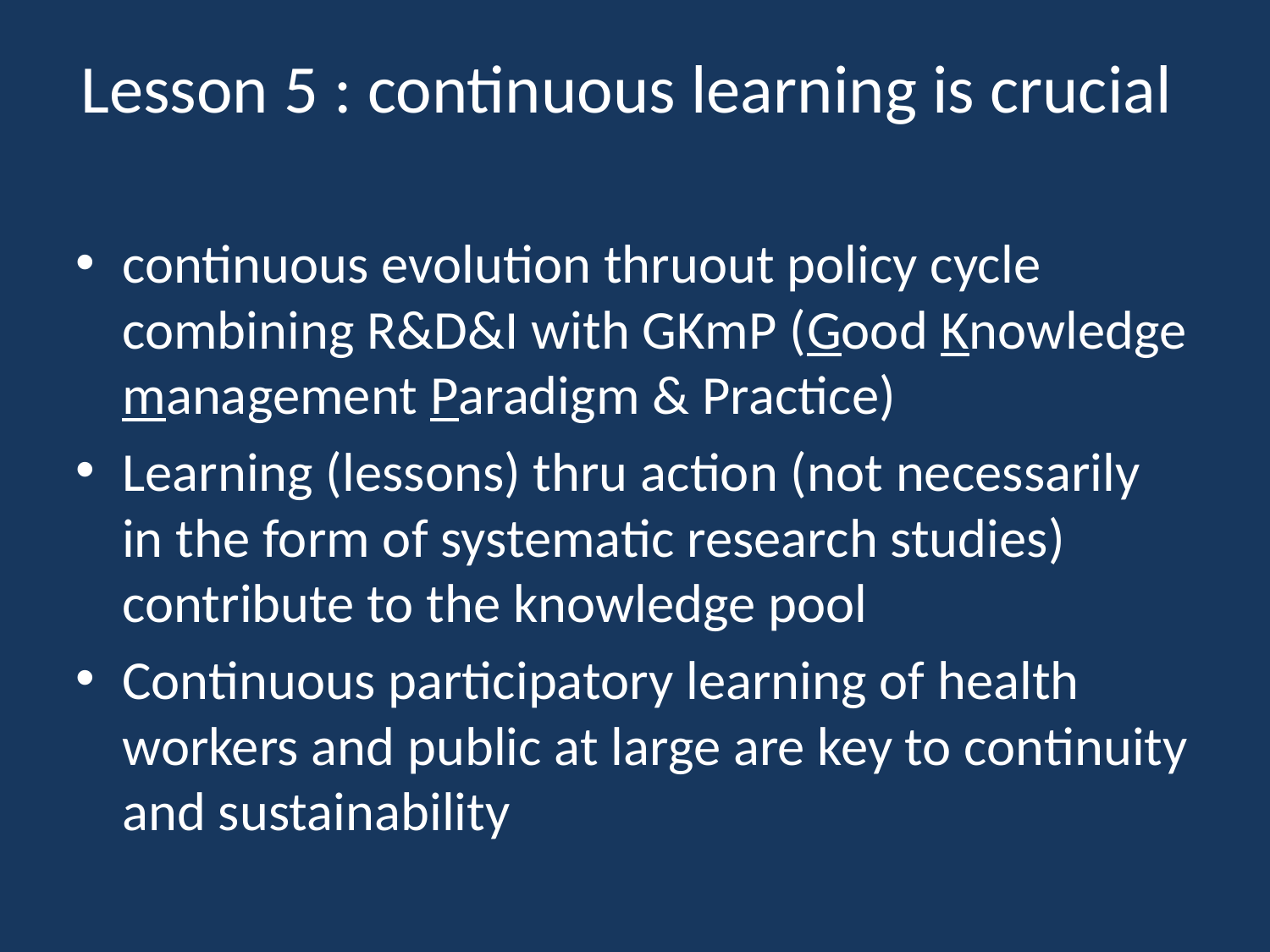

# Lesson 5 : continuous learning is crucial
continuous evolution thruout policy cycle combining R&D&I with GKmP (Good Knowledge management Paradigm & Practice)
Learning (lessons) thru action (not necessarily in the form of systematic research studies) contribute to the knowledge pool
Continuous participatory learning of health workers and public at large are key to continuity and sustainability